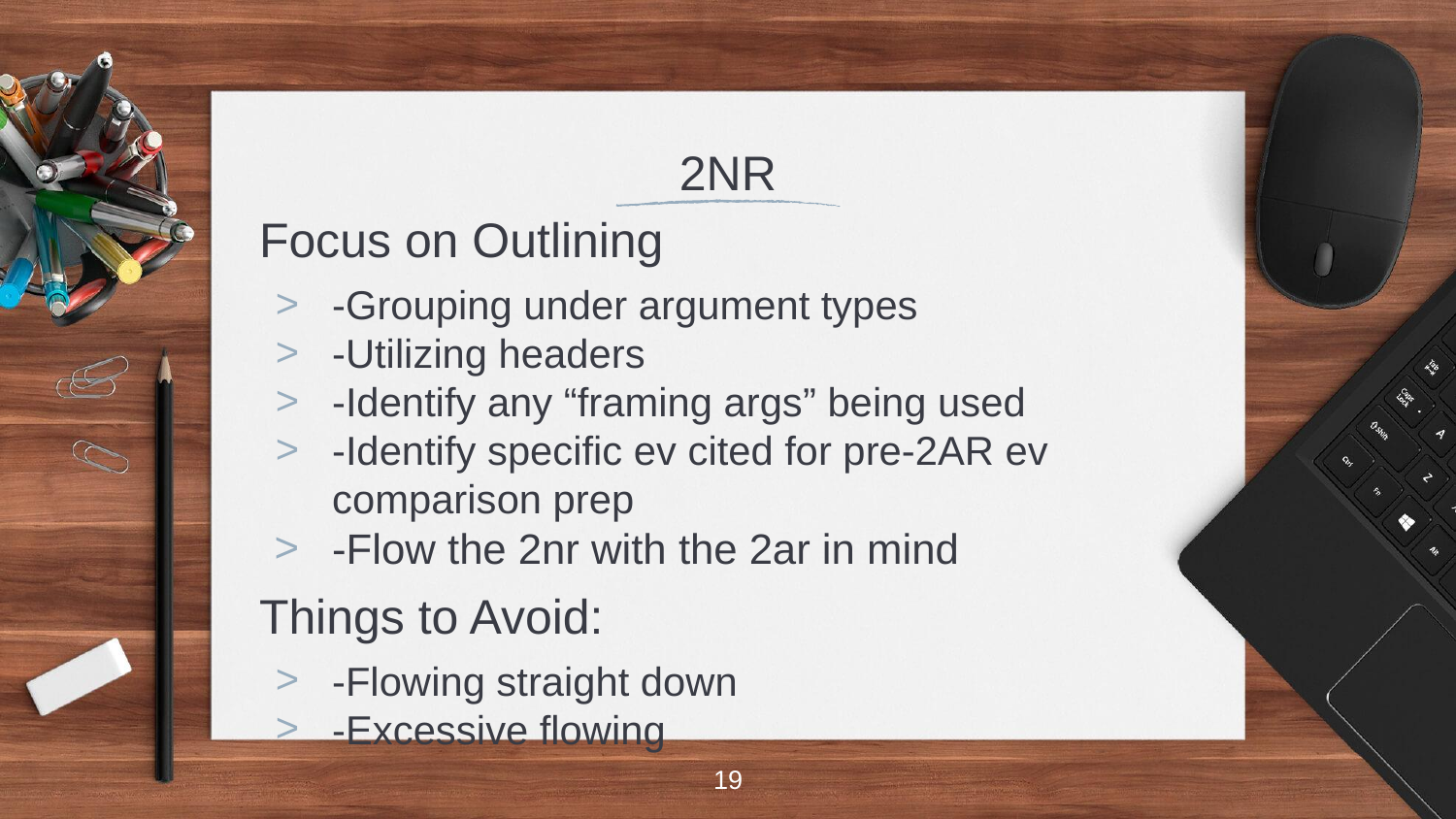

# 2NR
Focus on Outlining
-Grouping under argument types
-Utilizing headers
-Identify any “framing args” being used
-Identify specific ev cited for pre-2AR ev comparison prep
-Flow the 2nr with the 2ar in mind
Things to Avoid:
-Flowing straight down
-Excessive flowing
19